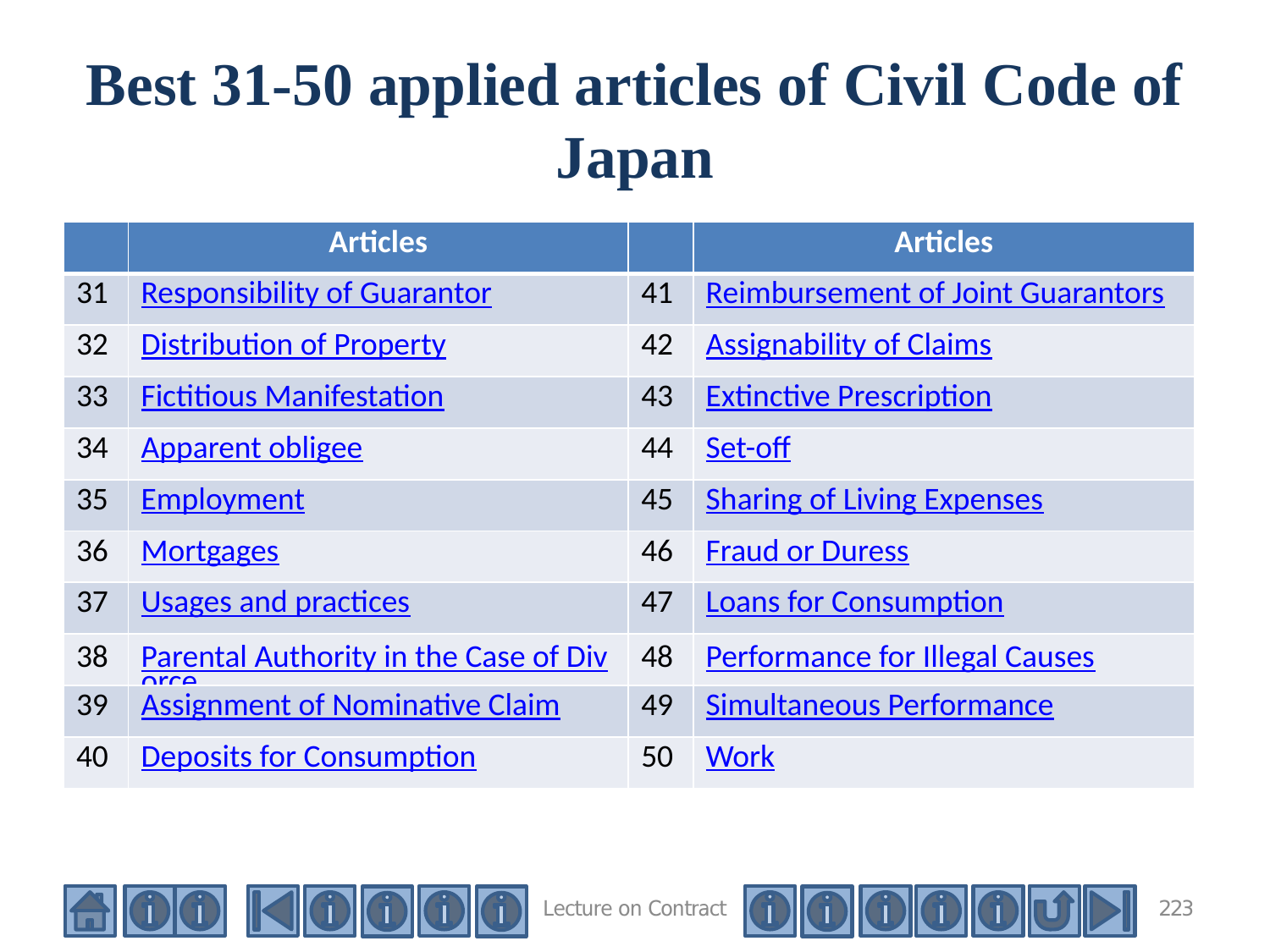

# Best 31-50 applied articles of Civil Code of Japan
|  | Articles |  | Articles |
| --- | --- | --- | --- |
| 31 | Responsibility of Guarantor | 41 | Reimbursement of Joint Guarantors |
| 32 | Distribution of Property | 42 | Assignability of Claims |
| 33 | Fictitious Manifestation | 43 | Extinctive Prescription |
| 34 | Apparent obligee | 44 | Set-off |
| 35 | Employment | 45 | Sharing of Living Expenses |
| 36 | Mortgages | 46 | Fraud or Duress |
| 37 | Usages and practices | 47 | Loans for Consumption |
| 38 | Parental Authority in the Case of Divorce | 48 | Performance for Illegal Causes |
| 39 | Assignment of Nominative Claim | 49 | Simultaneous Performance |
| 40 | Deposits for Consumption | 50 | Work |
Lecture on Contract
223